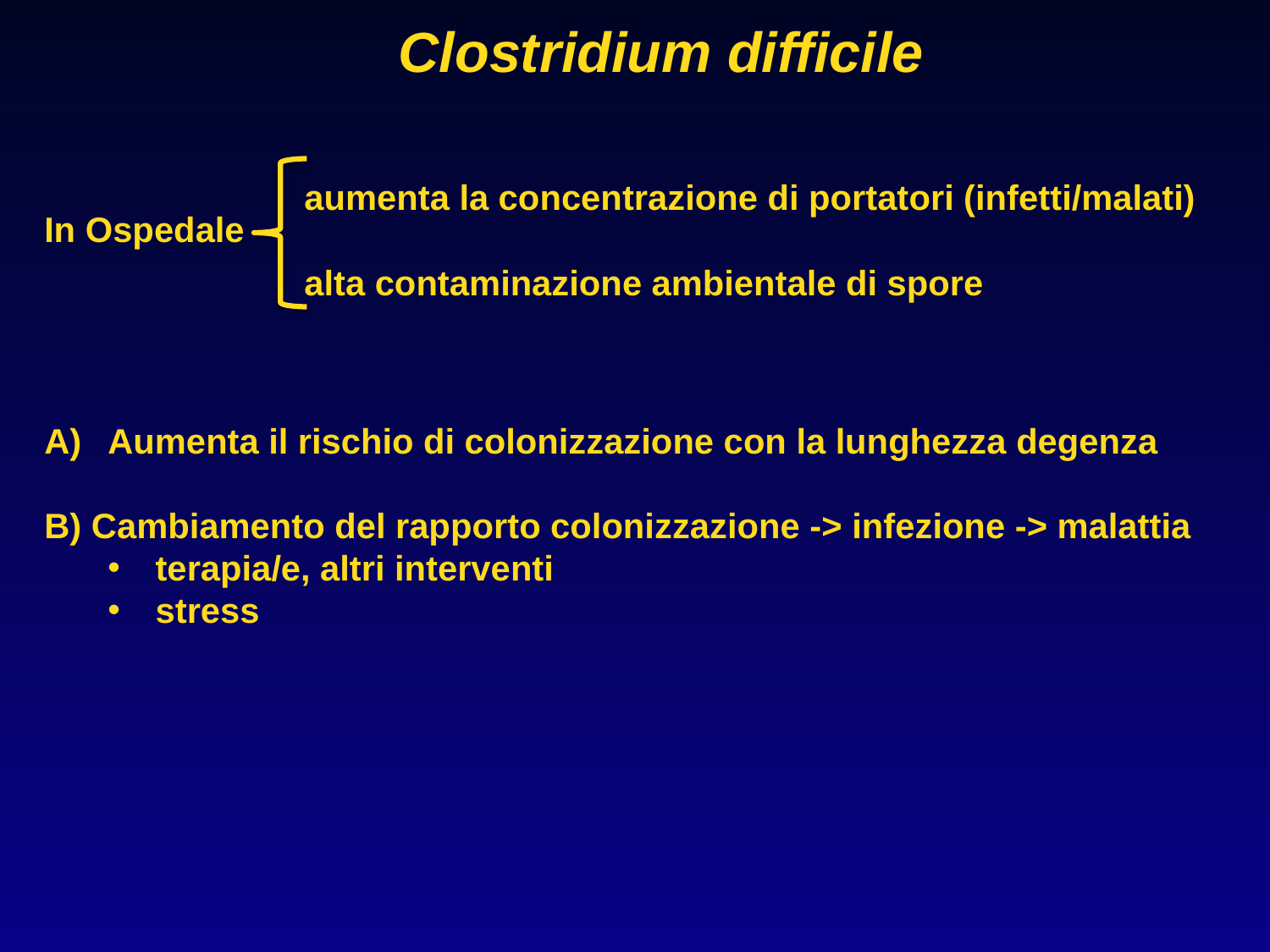

# Clostridium difficile
aumenta la concentrazione di portatori (infetti/malati)
alta contaminazione ambientale di spore

In Ospedale

Aumenta il rischio di colonizzazione con la lunghezza degenza

B) Cambiamento del rapporto colonizzazione -> infezione -> malattia
terapia/e, altri interventi
stress